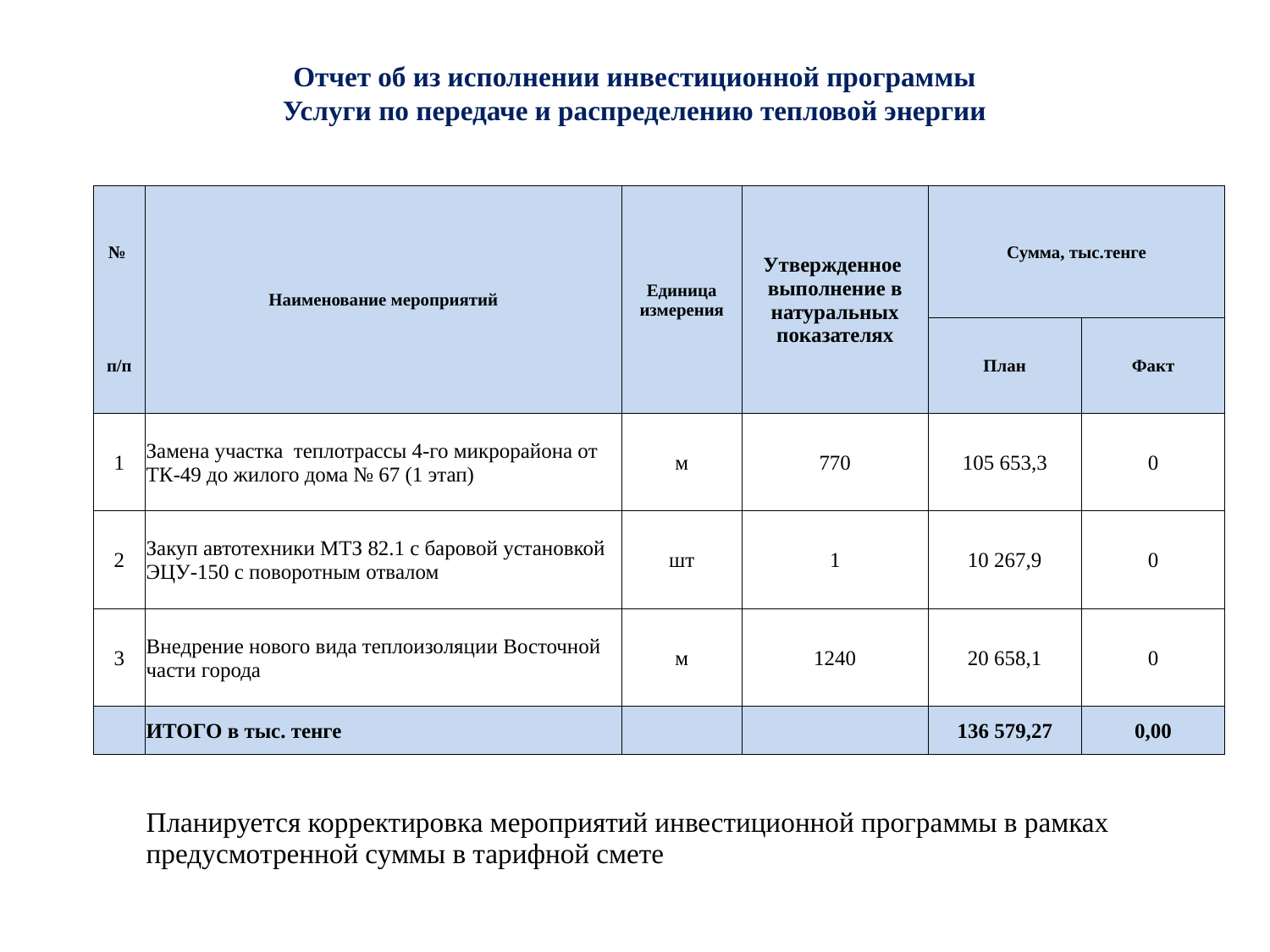

# Отчет об из исполнении инвестиционной программы Услуги по передаче и распределению тепловой энергии
| № | Наименование мероприятий | Единица измерения | Утвержденное выполнение в натуральных показателях | Сумма, тыс.тенге |  |
| --- | --- | --- | --- | --- | --- |
| п/п |  |  |  | План | Факт |
| 1 | Замена участка теплотрассы 4-го микрорайона от ТК-49 до жилого дома № 67 (1 этап) | м | 770 | 105 653,3 | 0 |
| 2 | Закуп автотехники МТЗ 82.1 с баровой установкой ЭЦУ-150 с поворотным отвалом | шт | 1 | 10 267,9 | 0 |
| 3 | Внедрение нового вида теплоизоляции Восточной части города | м | 1240 | 20 658,1 | 0 |
|  | ИТОГО в тыс. тенге |  |  | 136 579,27 | 0,00 |
|  |  |  |  |  |  |
|  | Планируется корректировка мероприятий инвестиционной программы в рамках предусмотренной суммы в тарифной смете |  |  |  |  |
|  |  |  |  |  |  |
|  |  |  |  |  |  |